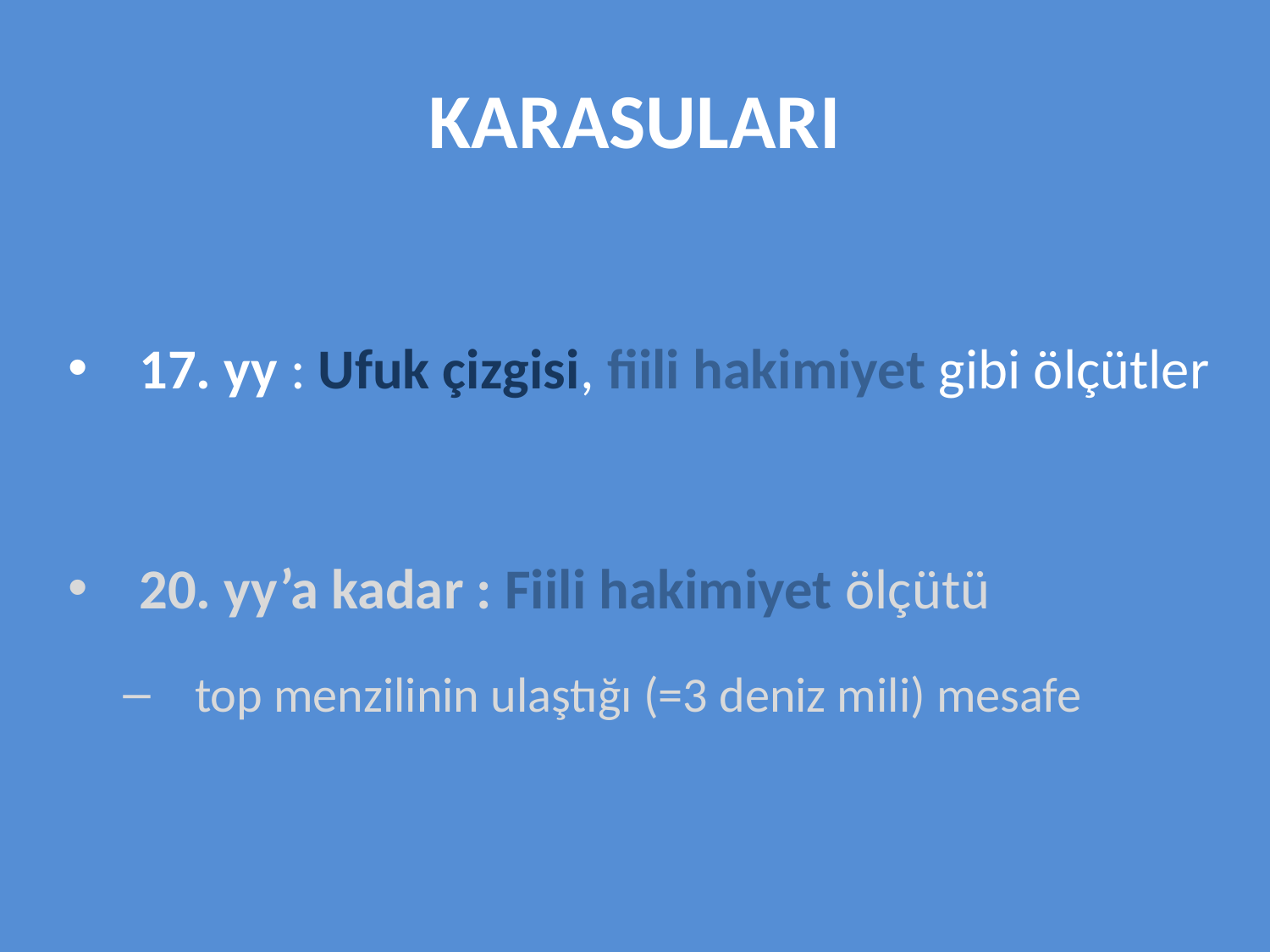

# KARASULARI

17. yy : Ufuk çizgisi, fiili hakimiyet gibi ölçütler

20. yy’a kadar : Fiili hakimiyet ölçütü
top menzilinin ulaştığı (=3 deniz mili) mesafe